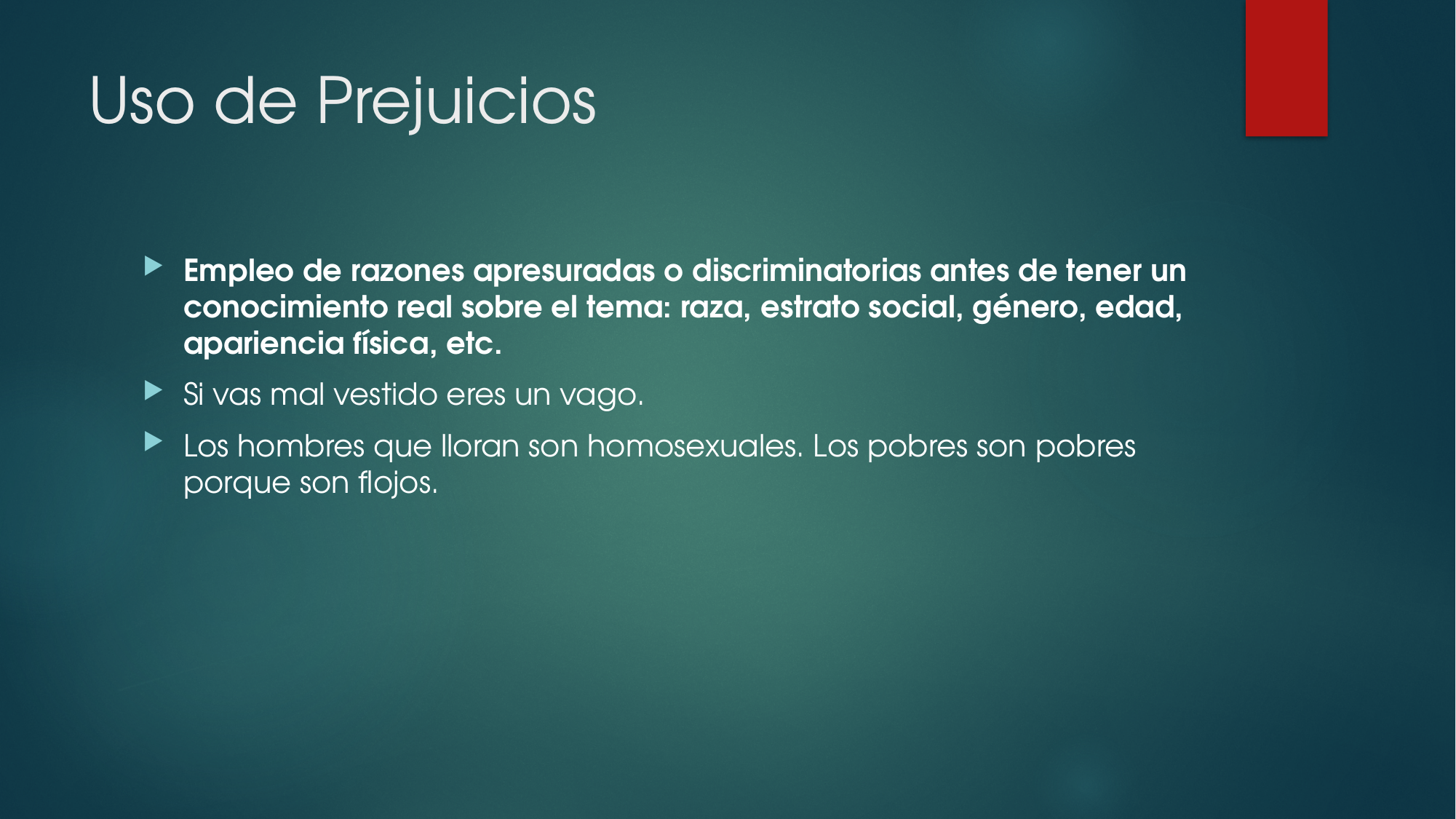

# Uso de Prejuicios
Empleo de razones apresuradas o discriminatorias antes de tener un conocimiento real sobre el tema: raza, estrato social, género, edad, apariencia física, etc.
Si vas mal vestido eres un vago.
Los hombres que lloran son homosexuales. Los pobres son pobres porque son flojos.